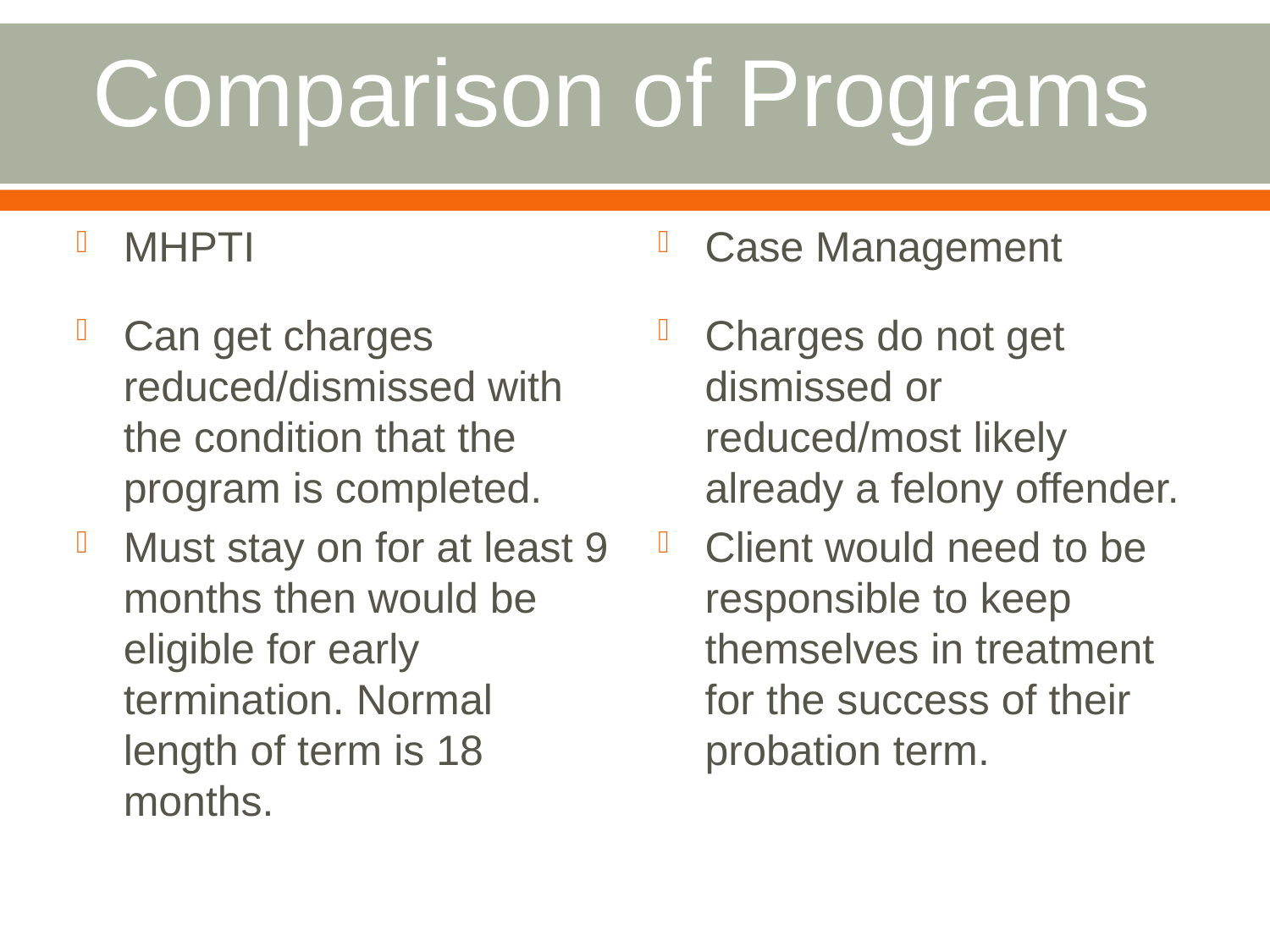

Comparison of Programs
MHPTI
Case Management
Can get charges reduced/dismissed with the condition that the program is completed.
Must stay on for at least 9 months then would be eligible for early termination. Normal length of term is 18 months.
Charges do not get dismissed or reduced/most likely already a felony offender.
Client would need to be responsible to keep themselves in treatment for the success of their probation term.